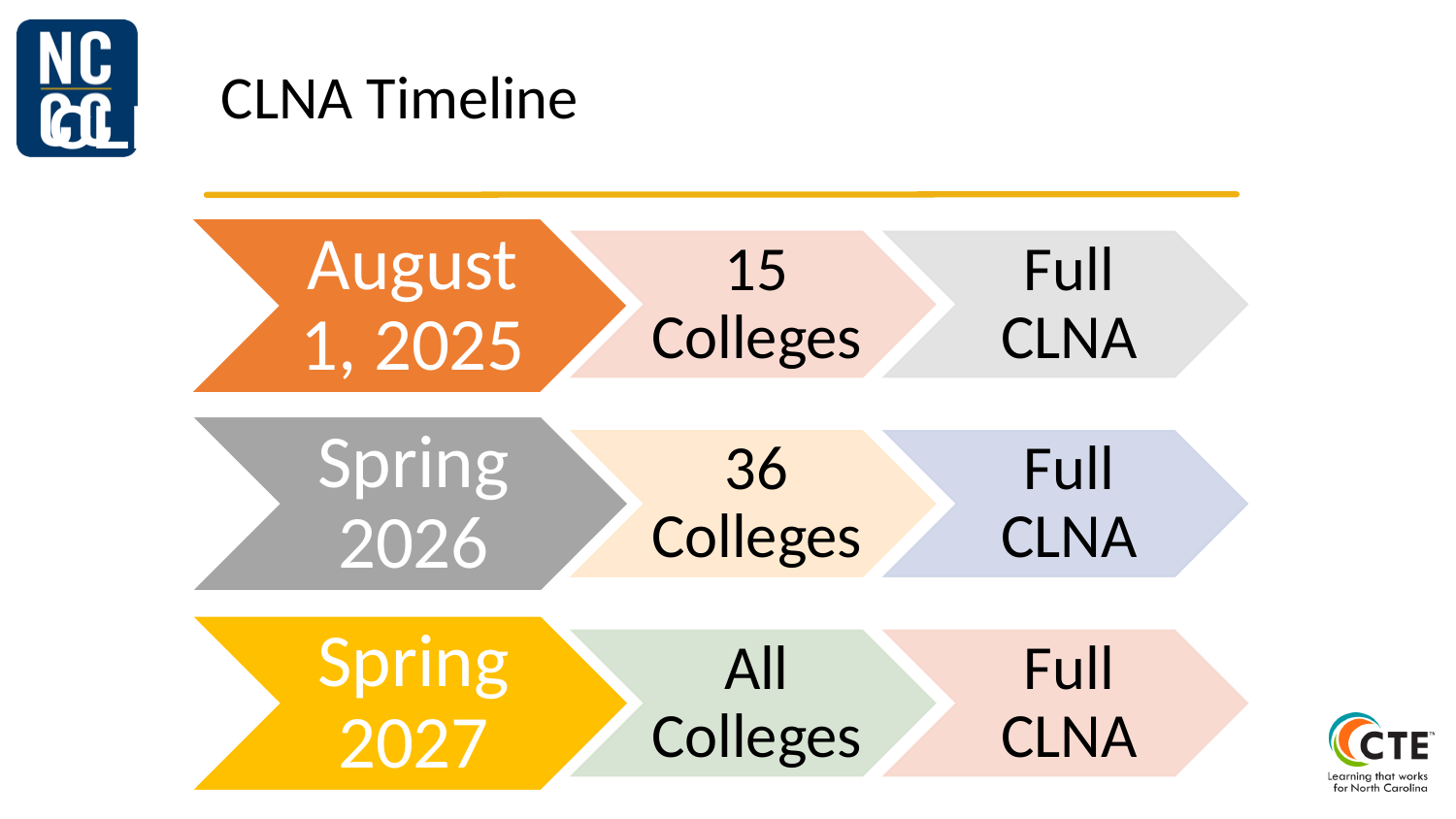

# CLNA Timeline
CLNA Timeline and Process
August 1, 2025
15 Colleges
Full CLNA
Spring 2026
36 Colleges
Full CLNA
Spring 2027
All Colleges
Full CLNA